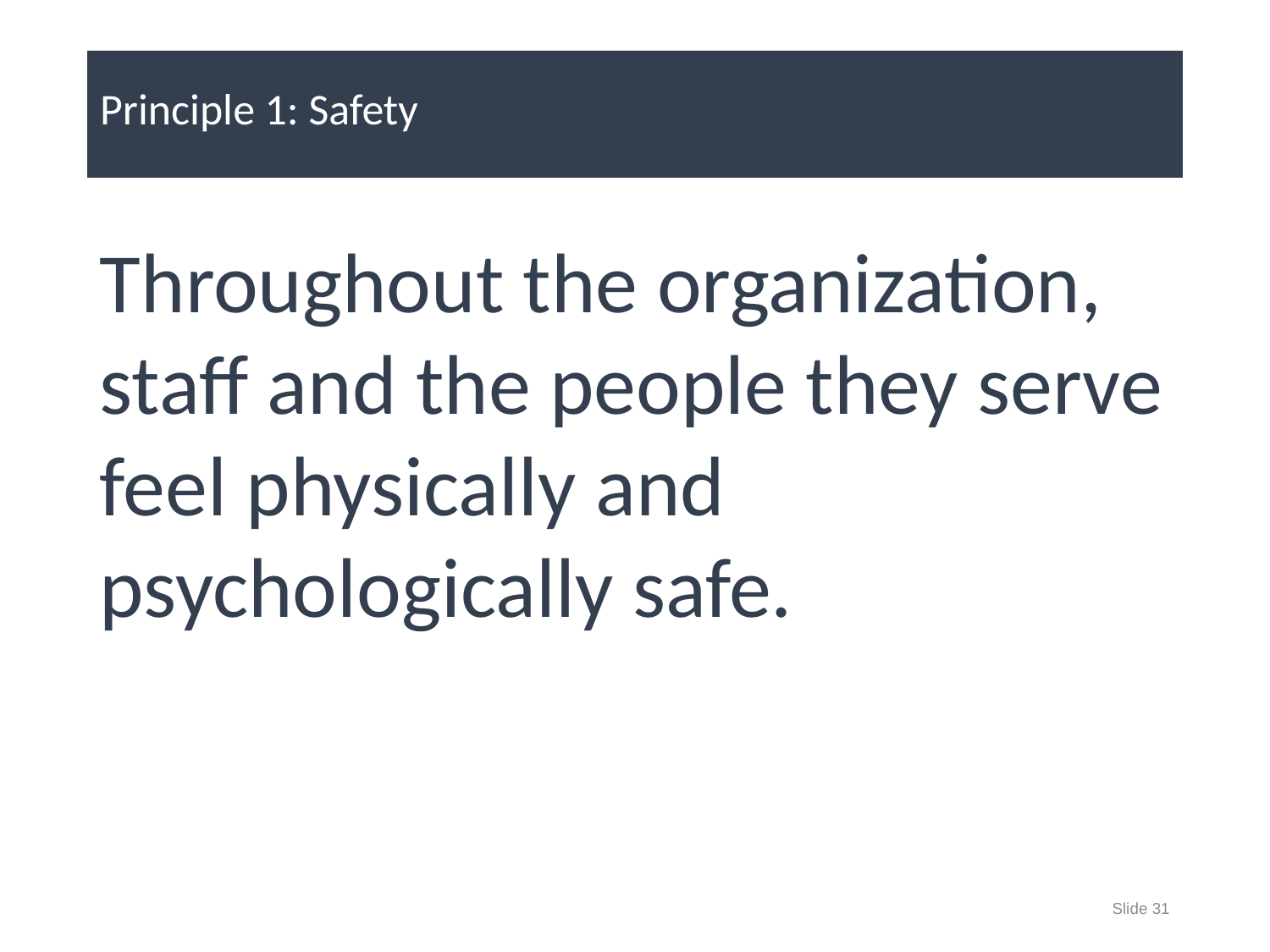

# Principle 1: Safety
Throughout the organization, staff and the people they serve feel physically and psychologically safe.
Slide 31